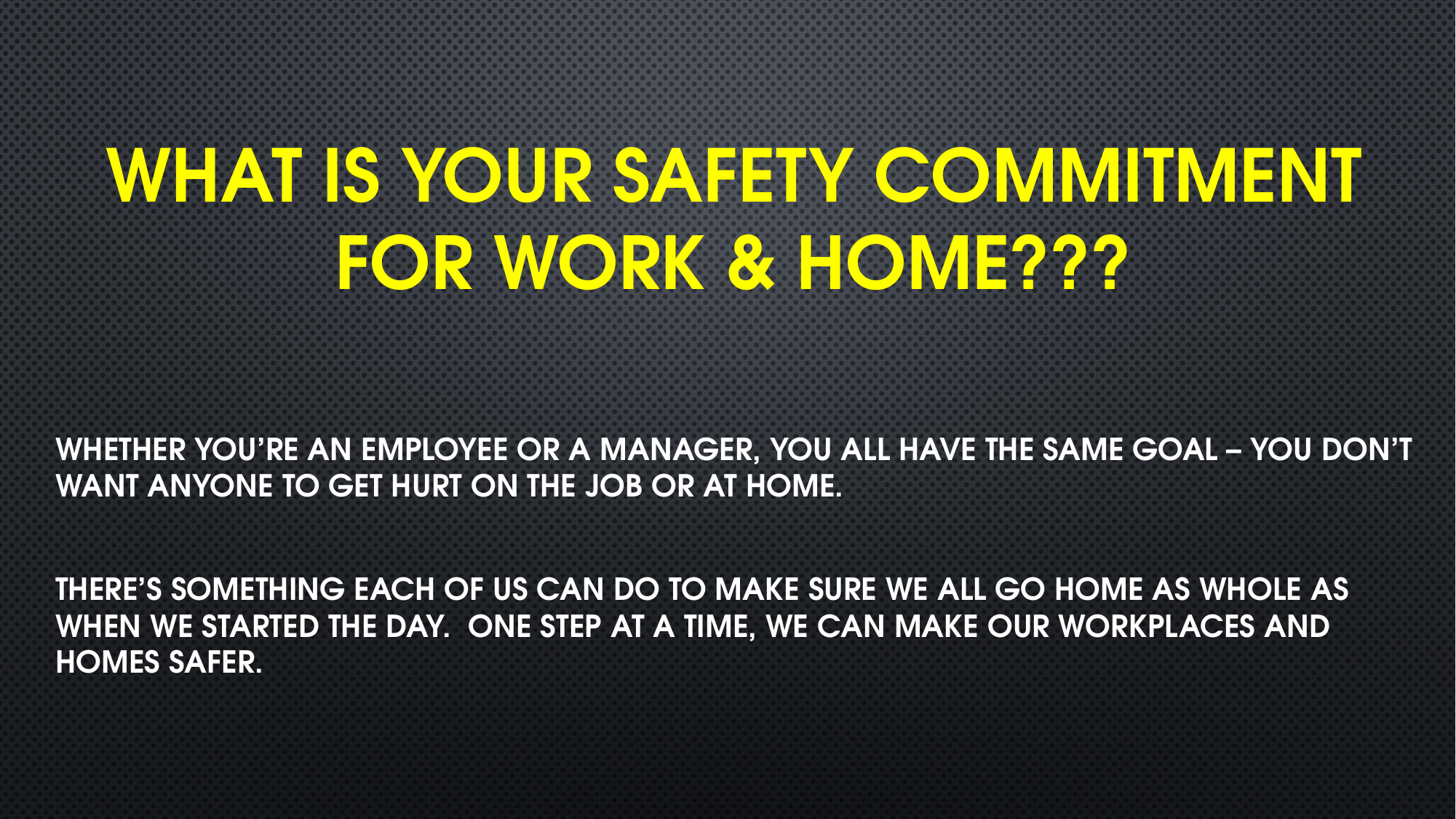

What is your safety commitment for work & home???

Whether you’re an employee or a manager, you all have the same goal – you don’t want anyone to get hurt on the job or at home.

There’s something each of us can do to make sure we all go home as whole as when we started the day.  One step at a time, we can make our workplaces and homes safer.